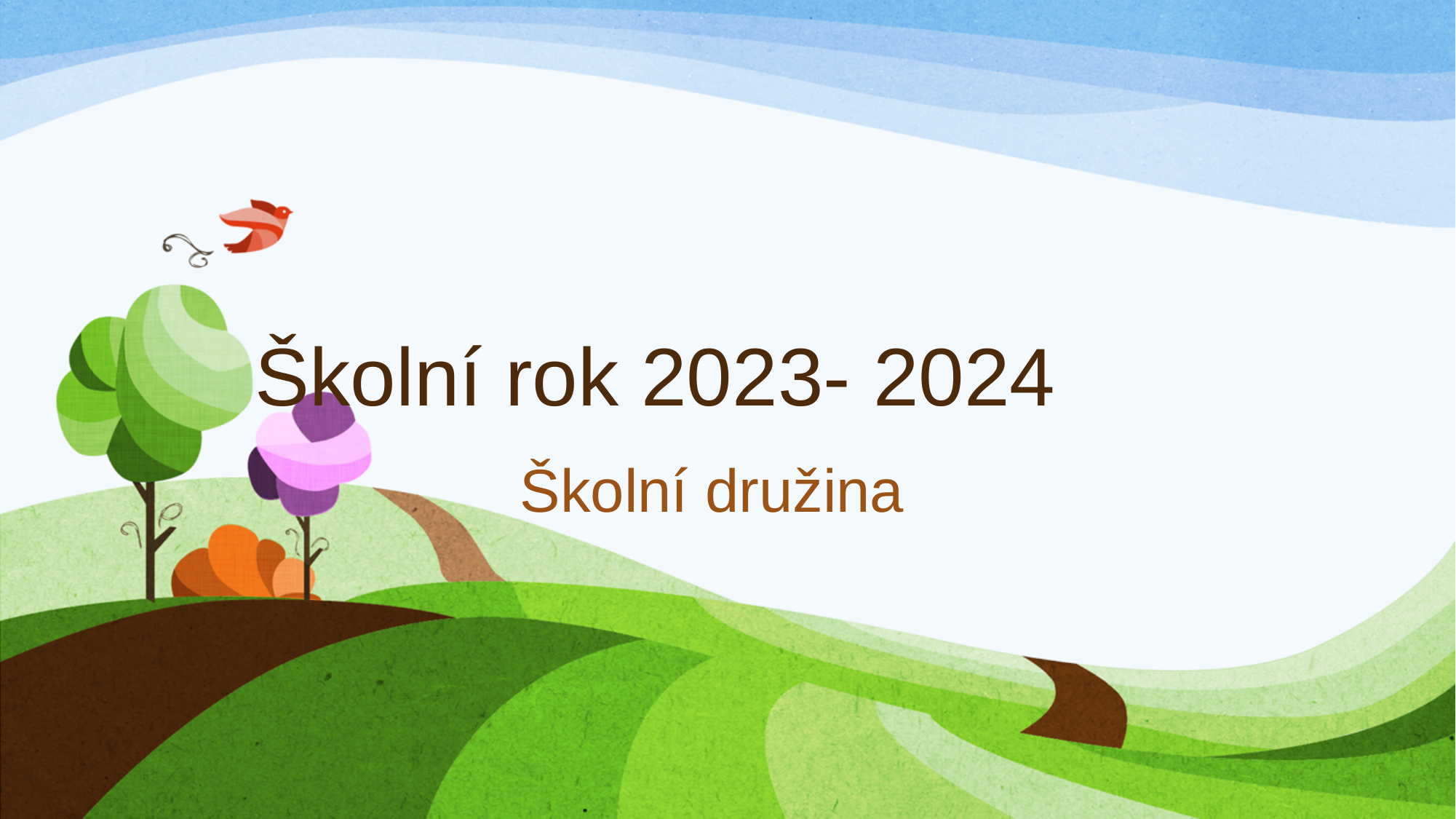

# Školní rok 2023- 2024
Školní družina